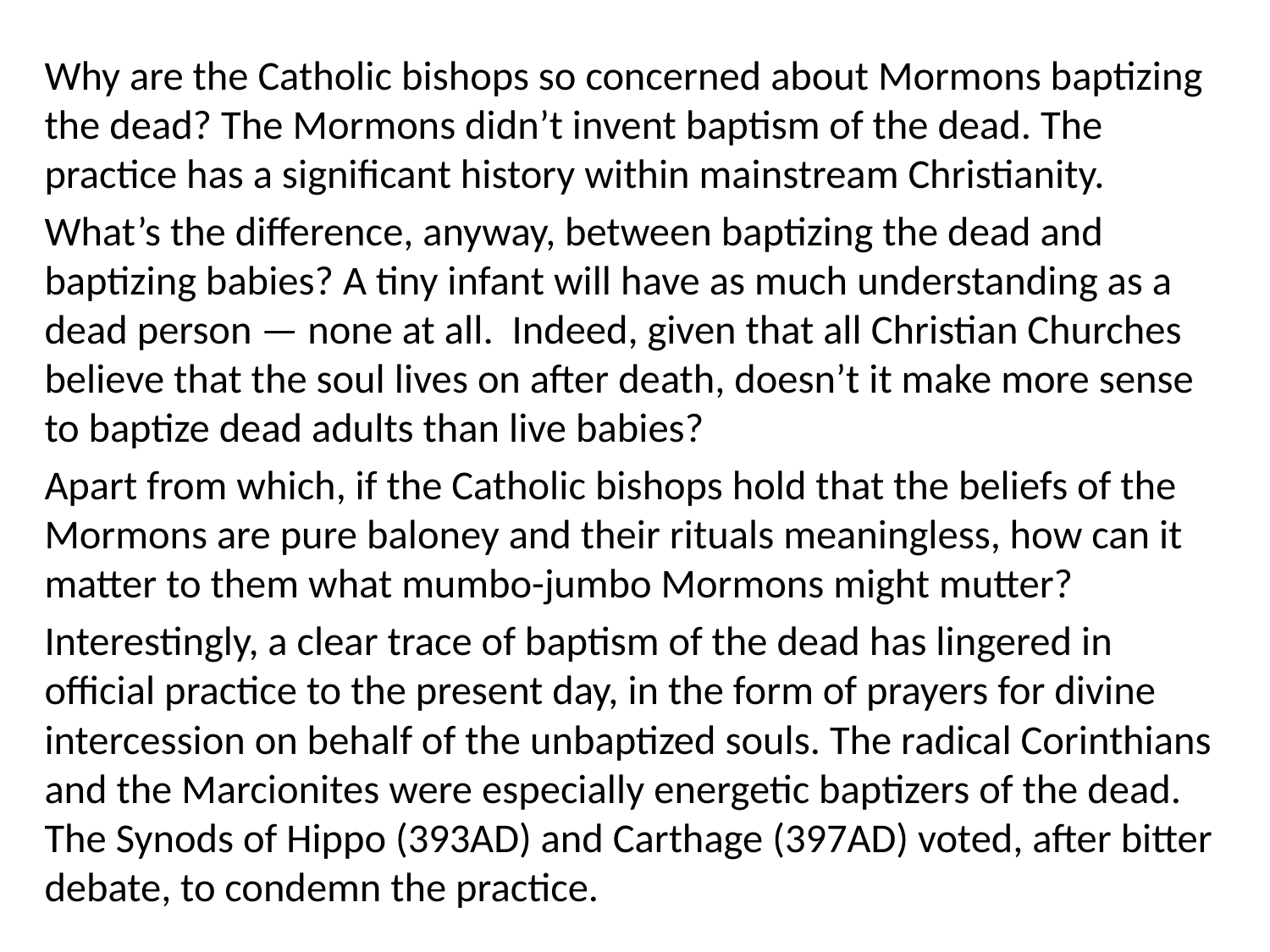

Why are the Catholic bishops so concerned about Mormons baptizing the dead? The Mormons didn’t invent baptism of the dead. The practice has a significant history within mainstream Christianity.
What’s the difference, anyway, between baptizing the dead and baptizing babies? A tiny infant will have as much understanding as a dead person — none at all.  Indeed, given that all Christian Churches believe that the soul lives on after death, doesn’t it make more sense to baptize dead adults than live babies?
Apart from which, if the Catholic bishops hold that the beliefs of the Mormons are pure baloney and their rituals meaningless, how can it matter to them what mumbo-jumbo Mormons might mutter?
Interestingly, a clear trace of baptism of the dead has lingered in official practice to the present day, in the form of prayers for divine intercession on behalf of the unbaptized souls. The radical Corinthians and the Marcionites were especially energetic baptizers of the dead. The Synods of Hippo (393AD) and Carthage (397AD) voted, after bitter debate, to condemn the practice.